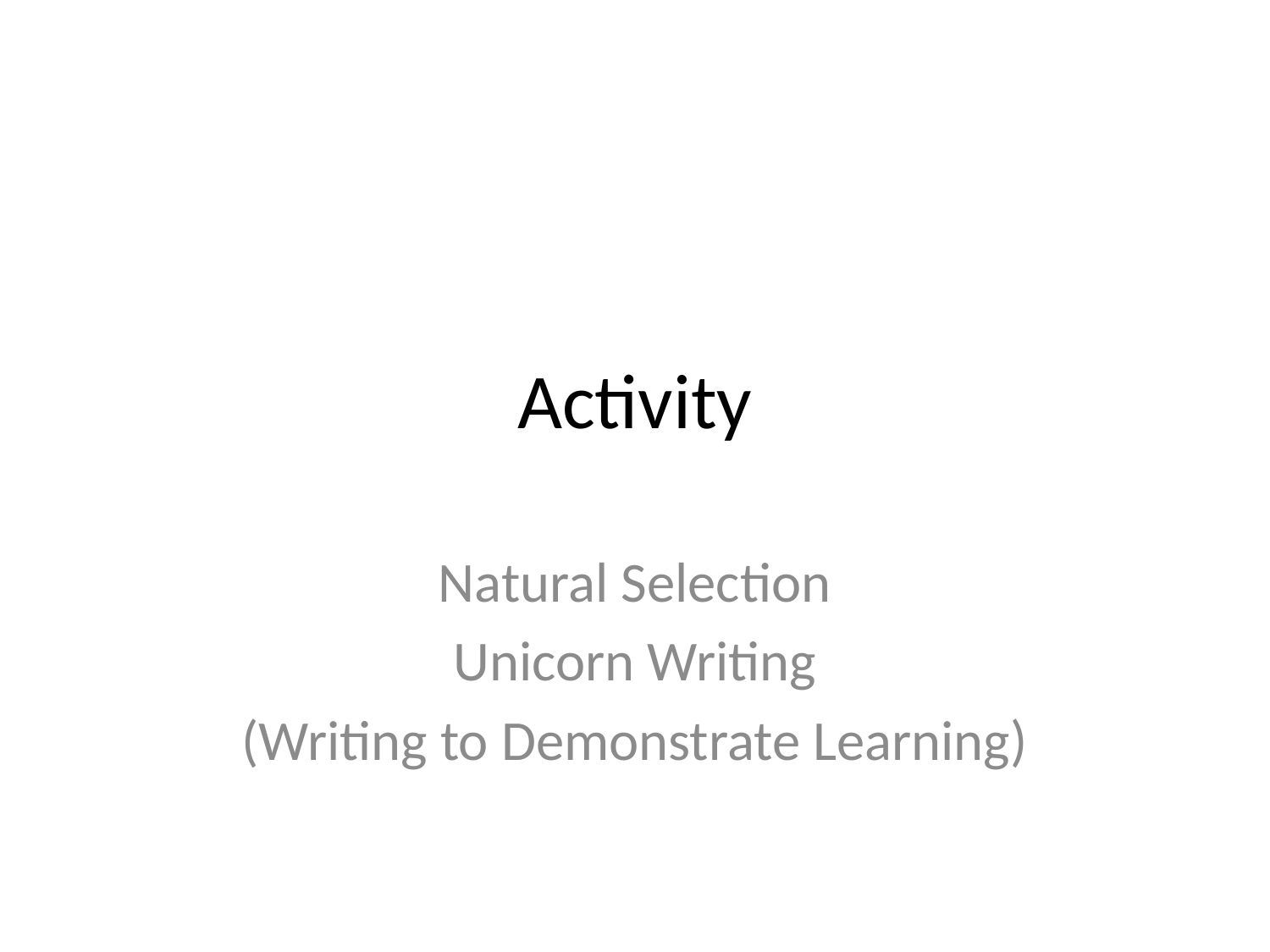

# Activity
Natural Selection
Unicorn Writing
(Writing to Demonstrate Learning)